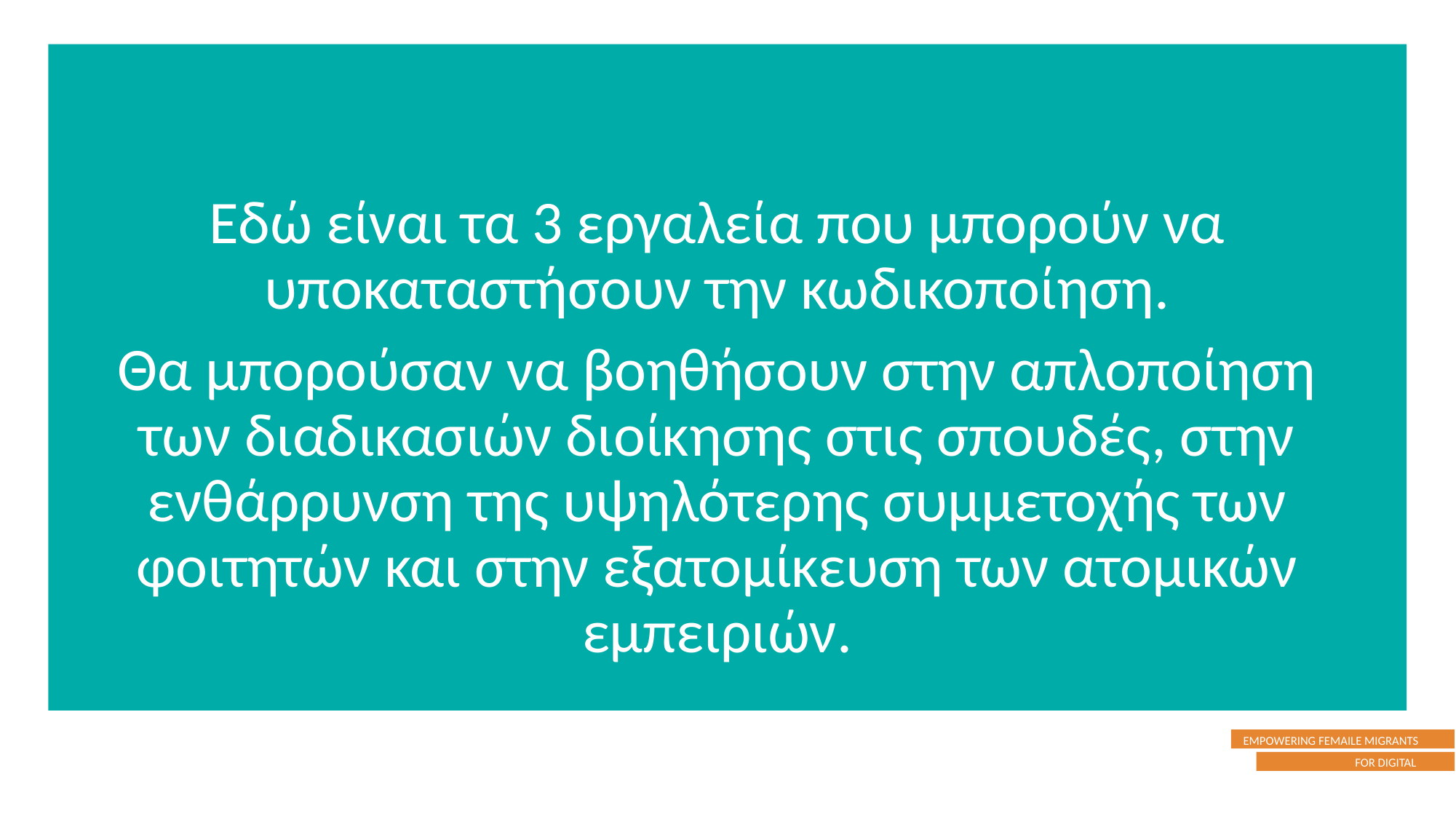

Εδώ είναι τα 3 εργαλεία που μπορούν να υποκαταστήσουν την κωδικοποίηση.
Θα μπορούσαν να βοηθήσουν στην απλοποίηση των διαδικασιών διοίκησης στις σπουδές, στην ενθάρρυνση της υψηλότερης συμμετοχής των φοιτητών και στην εξατομίκευση των ατομικών εμπειριών.